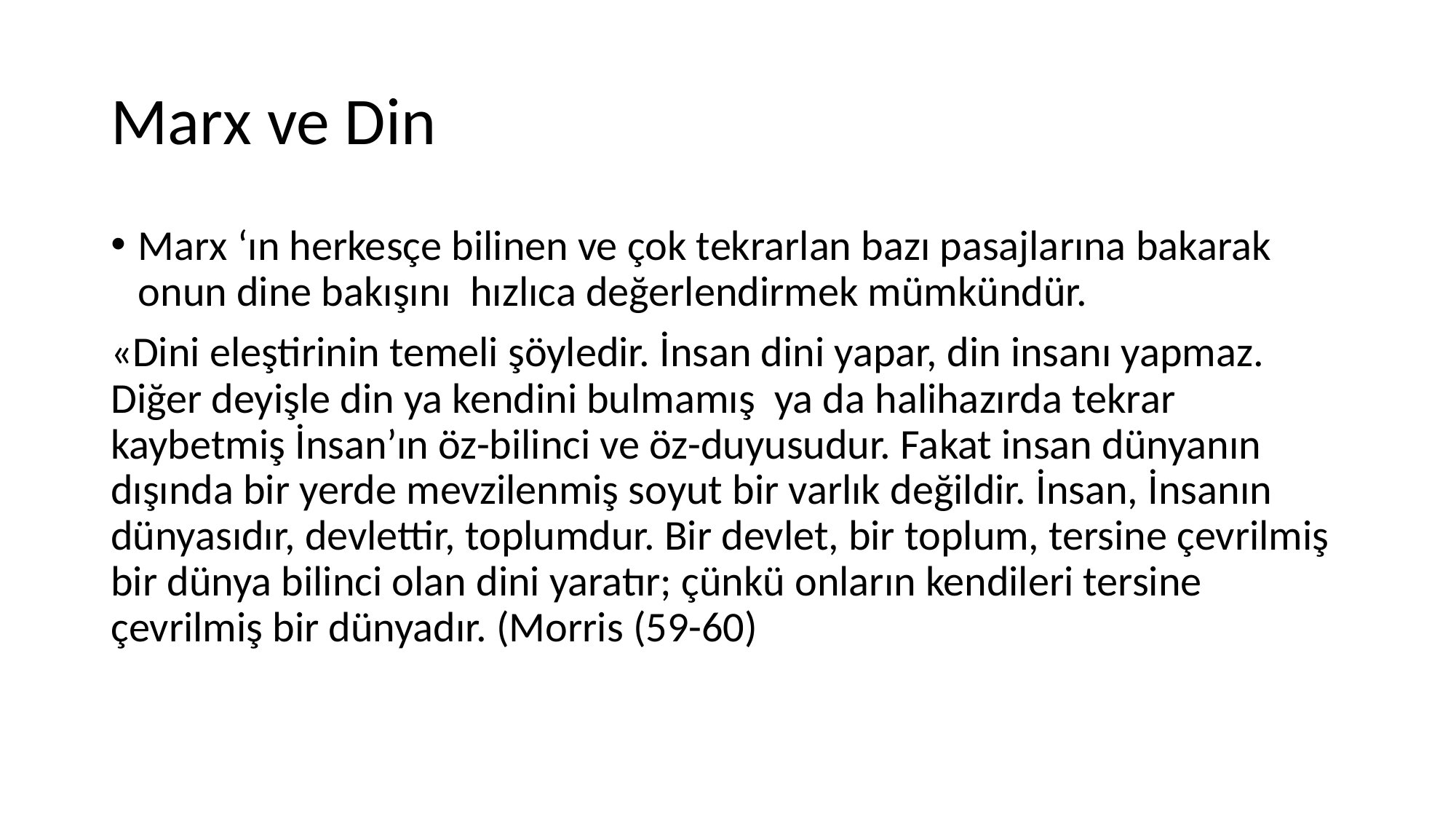

# Marx ve Din
Marx ‘ın herkesçe bilinen ve çok tekrarlan bazı pasajlarına bakarak onun dine bakışını  hızlıca değerlendirmek mümkündür.
«Dini eleştirinin temeli şöyledir. İnsan dini yapar, din insanı yapmaz. Diğer deyişle din ya kendini bulmamış  ya da halihazırda tekrar kaybetmiş İnsan’ın öz-bilinci ve öz-duyusudur. Fakat insan dünyanın dışında bir yerde mevzilenmiş soyut bir varlık değildir. İnsan, İnsanın dünyasıdır, devlettir, toplumdur. Bir devlet, bir toplum, tersine çevrilmiş bir dünya bilinci olan dini yaratır; çünkü onların kendileri tersine çevrilmiş bir dünyadır. (Morris (59-60)